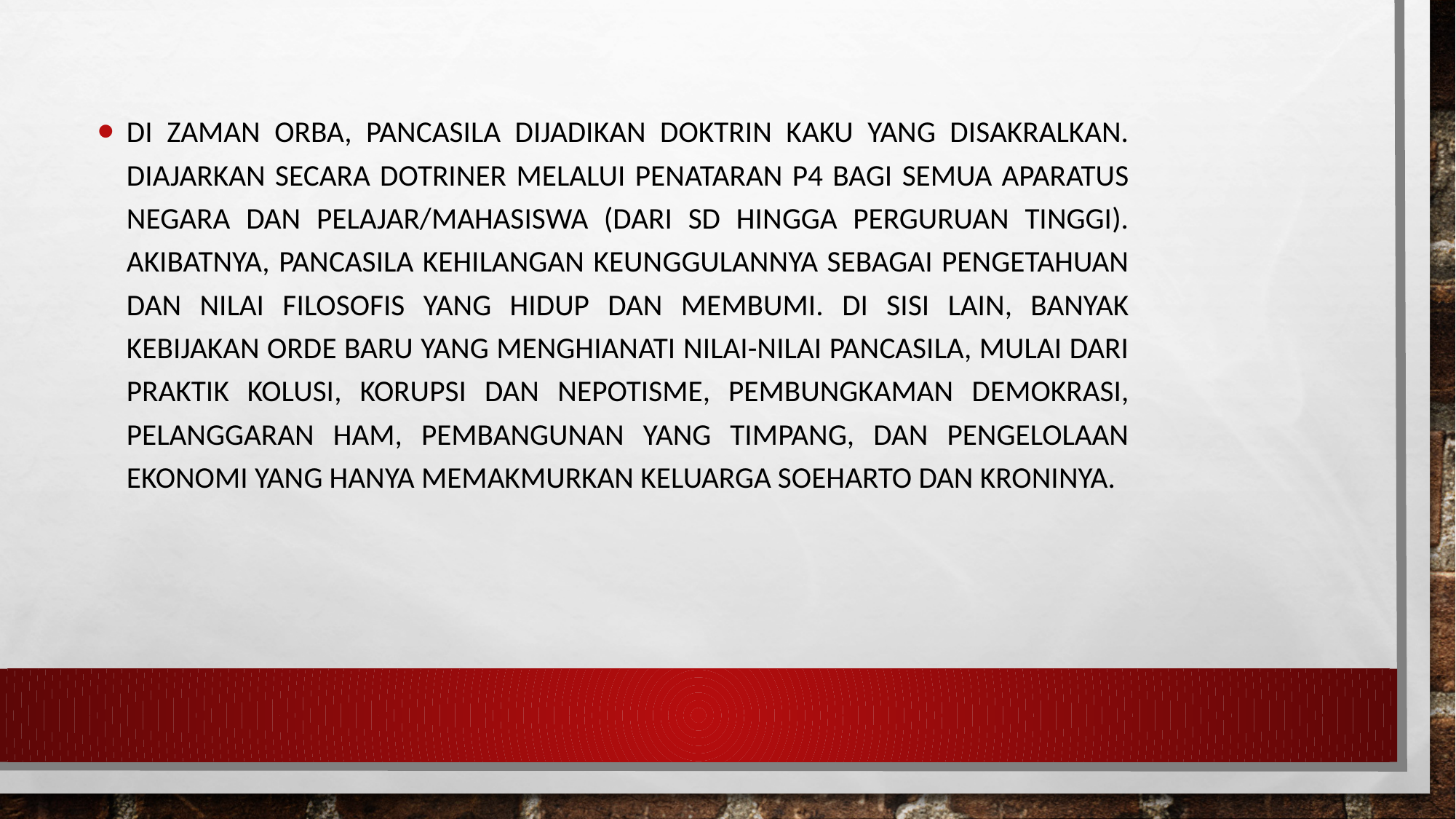

Di zaman Orba, Pancasila dijadikan doktrin kaku yang disakralkan. Diajarkan secara dotriner melalui Penataran P4 bagi semua aparatus negara dan pelajar/mahasiswa (dari SD hingga perguruan tinggi). Akibatnya, Pancasila kehilangan keunggulannya sebagai pengetahuan dan nilai filosofis yang hidup dan membumi. Di sisi lain, banyak kebijakan orde baru yang menghianati nilai-nilai Pancasila, mulai dari praktik Kolusi, Korupsi dan Nepotisme, pembungkaman demokrasi, pelanggaran HAM, pembangunan yang timpang, dan pengelolaan ekonomi yang hanya memakmurkan keluarga Soeharto dan kroninya.